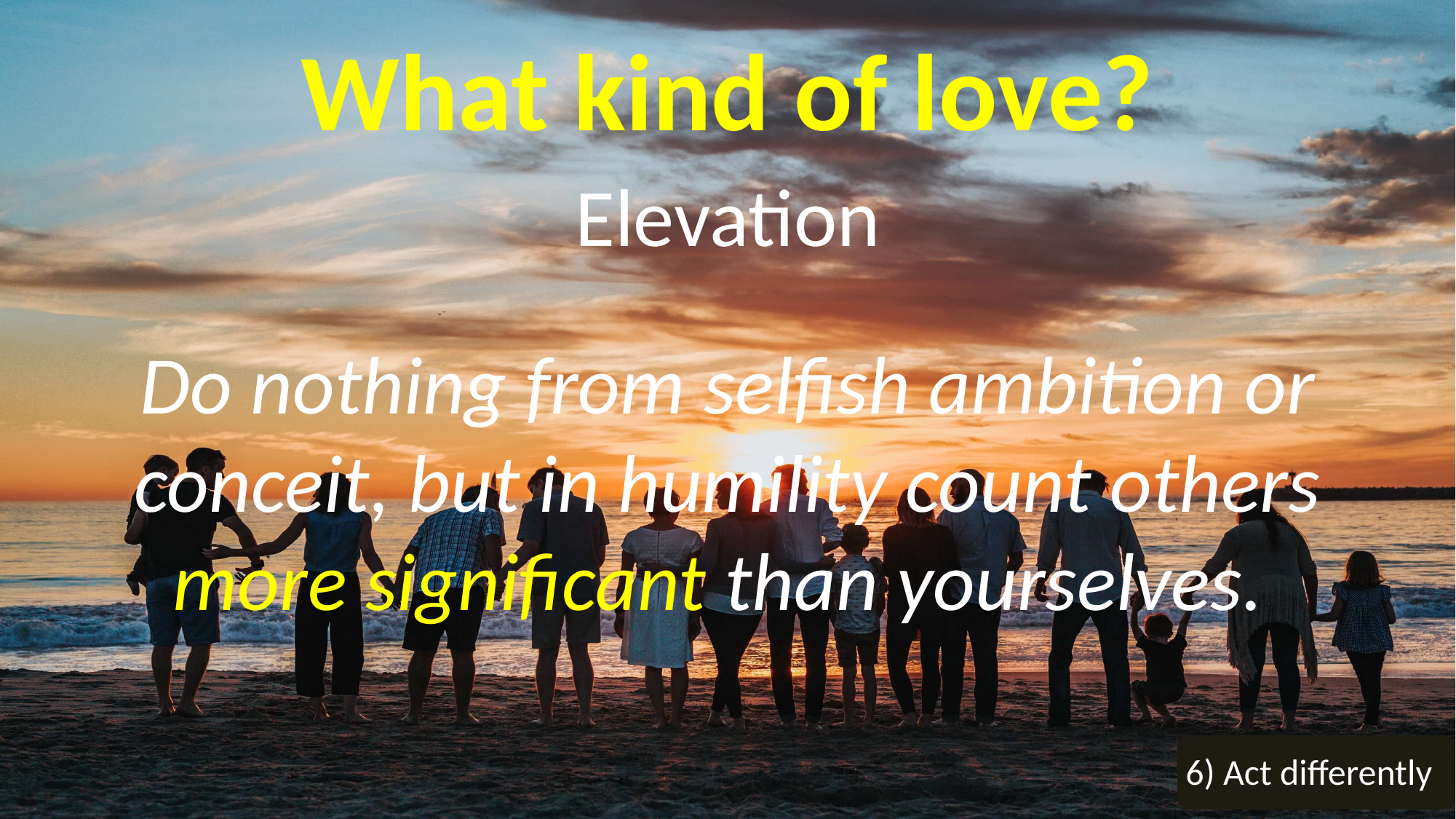

What kind of love?
Elevation
Do nothing from selfish ambition or conceit, but in humility count others more significant than yourselves.

6) Act differently